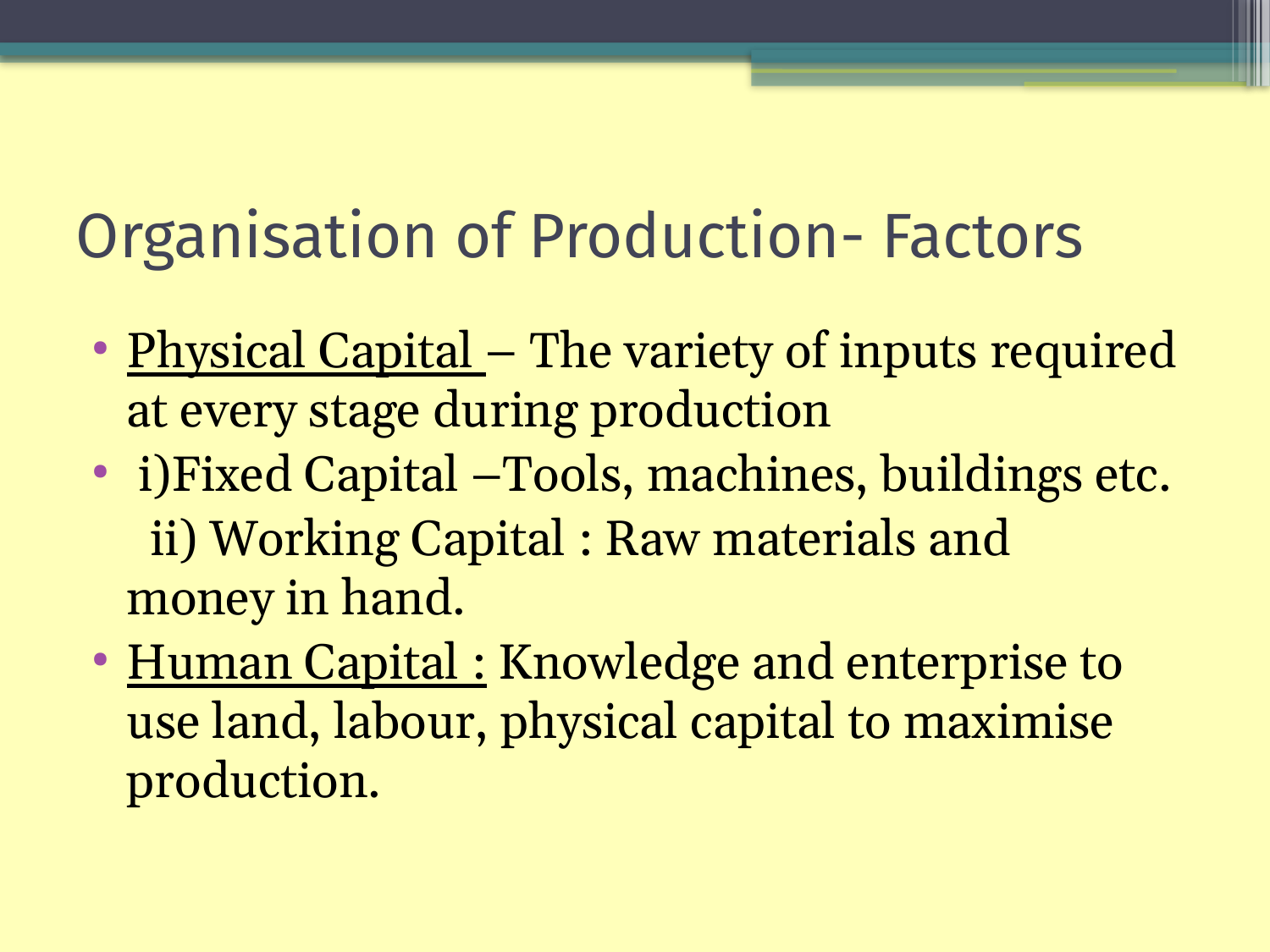

# Organisation of Production- Factors
Physical Capital – The variety of inputs required at every stage during production
 i)Fixed Capital –Tools, machines, buildings etc.
     ii) Working Capital : Raw materials and   money in hand.
Human Capital : Knowledge and enterprise to  use land, labour, physical capital to maximise production.